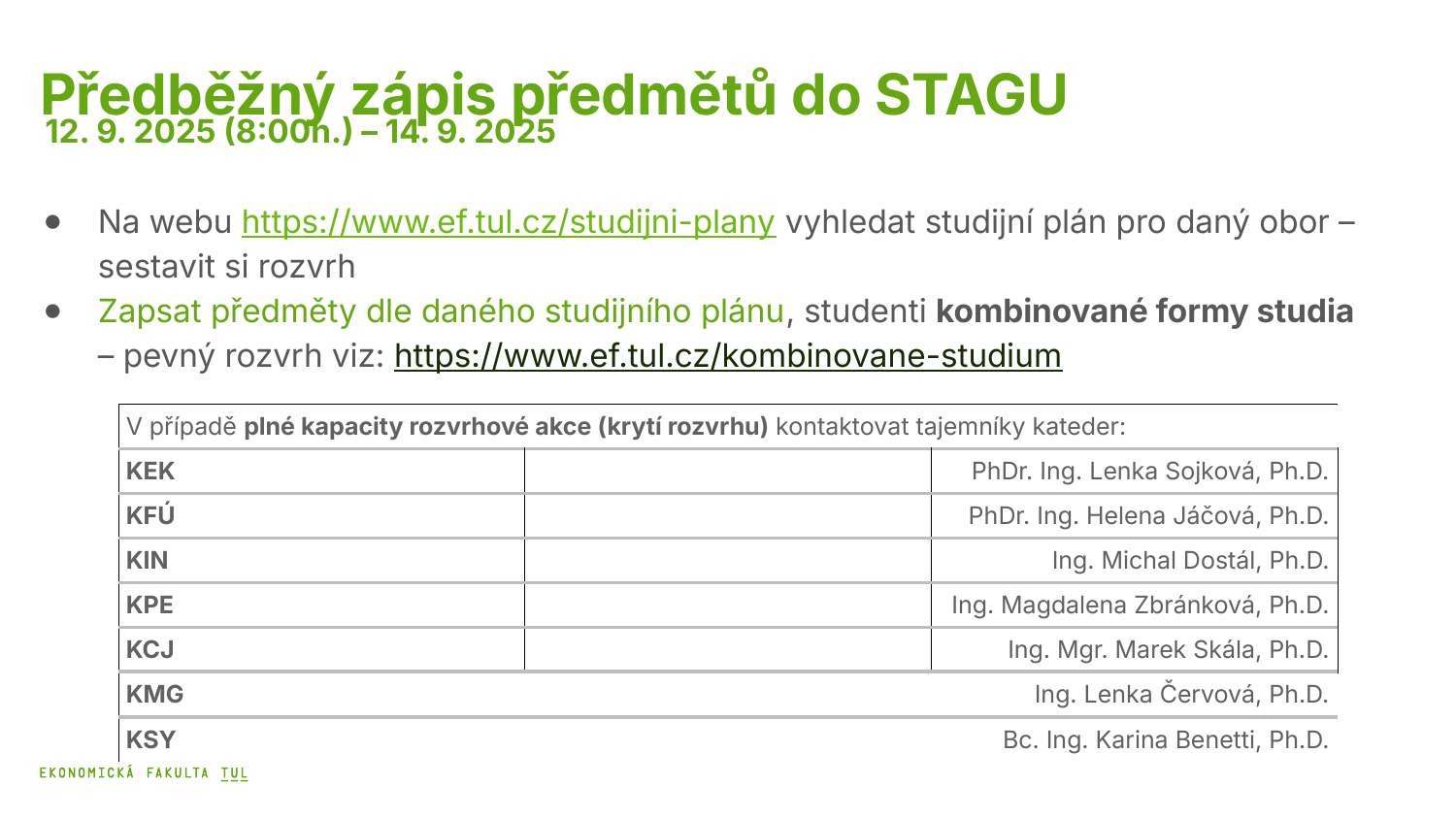

Předběžný zápis předmětů do STAGU
12. 9. 2025 (8:00h.) – 14. 9. 2025
Na webu https://www.ef.tul.cz/studijni-plany vyhledat studijní plán pro daný obor – sestavit si rozvrh
Zapsat předměty dle daného studijního plánu, studenti kombinované formy studia – pevný rozvrh viz: https://www.ef.tul.cz/kombinovane-studium

| V případě plné kapacity rozvrhové akce (krytí rozvrhu) kontaktovat tajemníky kateder: |  |  |
| --- | --- | --- |
| KEK |  | PhDr. Ing. Lenka Sojková, Ph.D. |
| KFÚ |  | PhDr. Ing. Helena Jáčová, Ph.D. |
| KIN |  | Ing. Michal Dostál, Ph.D. |
| KPE |  | Ing. Magdalena Zbránková, Ph.D. |
| KCJ |  | Ing. Mgr. Marek Skála, Ph.D. |
| KMG |  | Ing. Lenka Červová, Ph.D. |
| KSY |  | Bc. Ing. Karina Benetti, Ph.D. |